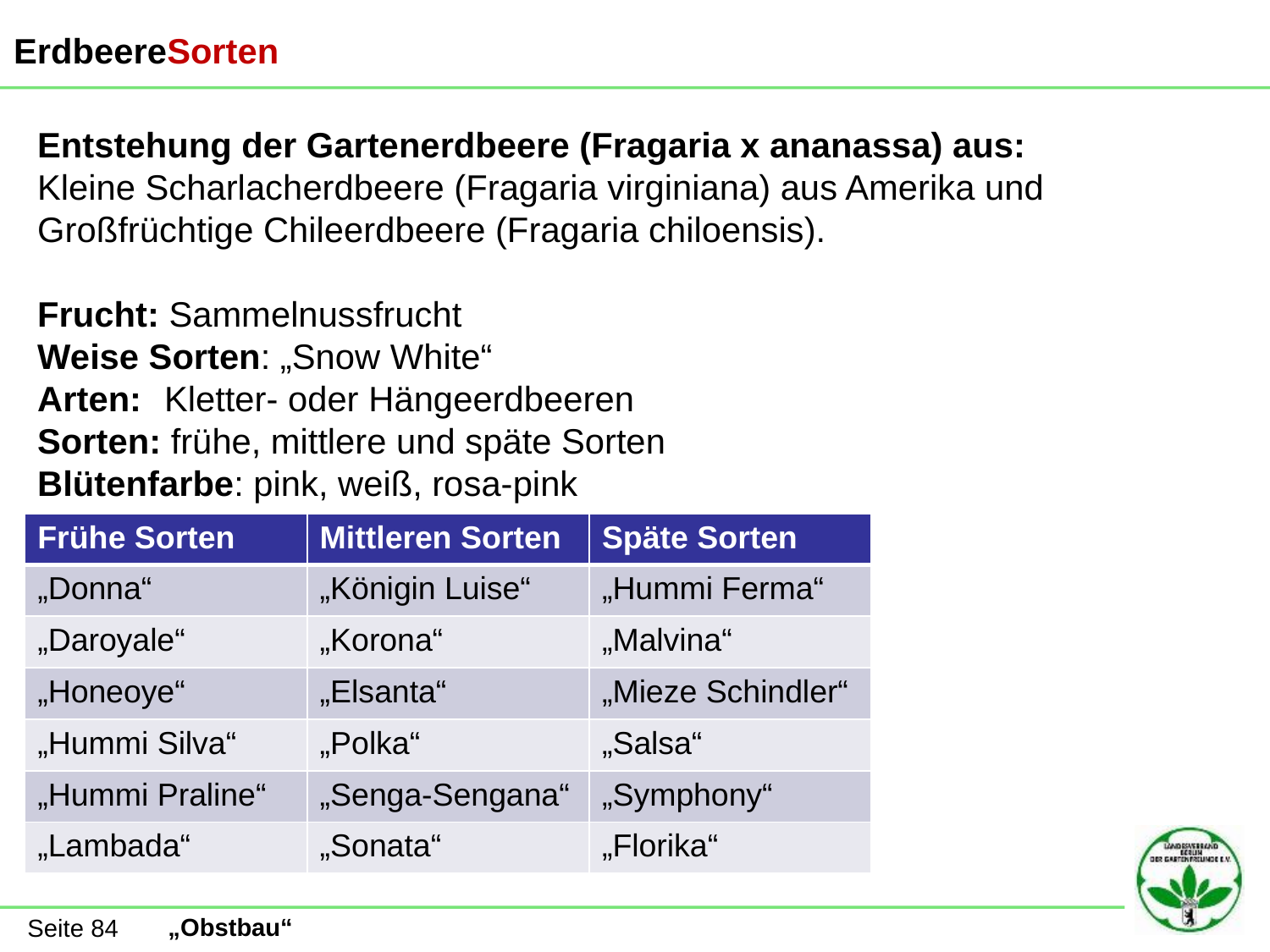

ErdbeereSorten
Entstehung der Gartenerdbeere (Fragaria x ananassa) aus:
Kleine Scharlacherdbeere (Fragaria virginiana) aus Amerika und
Großfrüchtige Chileerdbeere (Fragaria chiloensis).

Frucht: Sammelnussfrucht
Weise Sorten: „Snow White“
Arten:	Kletter- oder Hängeerdbeeren
Sorten: frühe, mittlere und späte Sorten
Blütenfarbe: pink, weiß, rosa-pink
| Frühe Sorten | Mittleren Sorten | Späte Sorten |
| --- | --- | --- |
| „Donna“ | „Königin Luise“ | „Hummi Ferma“ |
| „Daroyale“ | „Korona“ | „Malvina“ |
| „Honeoye“ | „Elsanta“ | „Mieze Schindler“ |
| „Hummi Silva“ | „Polka“ | „Salsa“ |
| „Hummi Praline“ | „Senga-Sengana“ | „Symphony“ |
| „Lambada“ | „Sonata“ | „Florika“ |
Seite 84
„Obstbau“